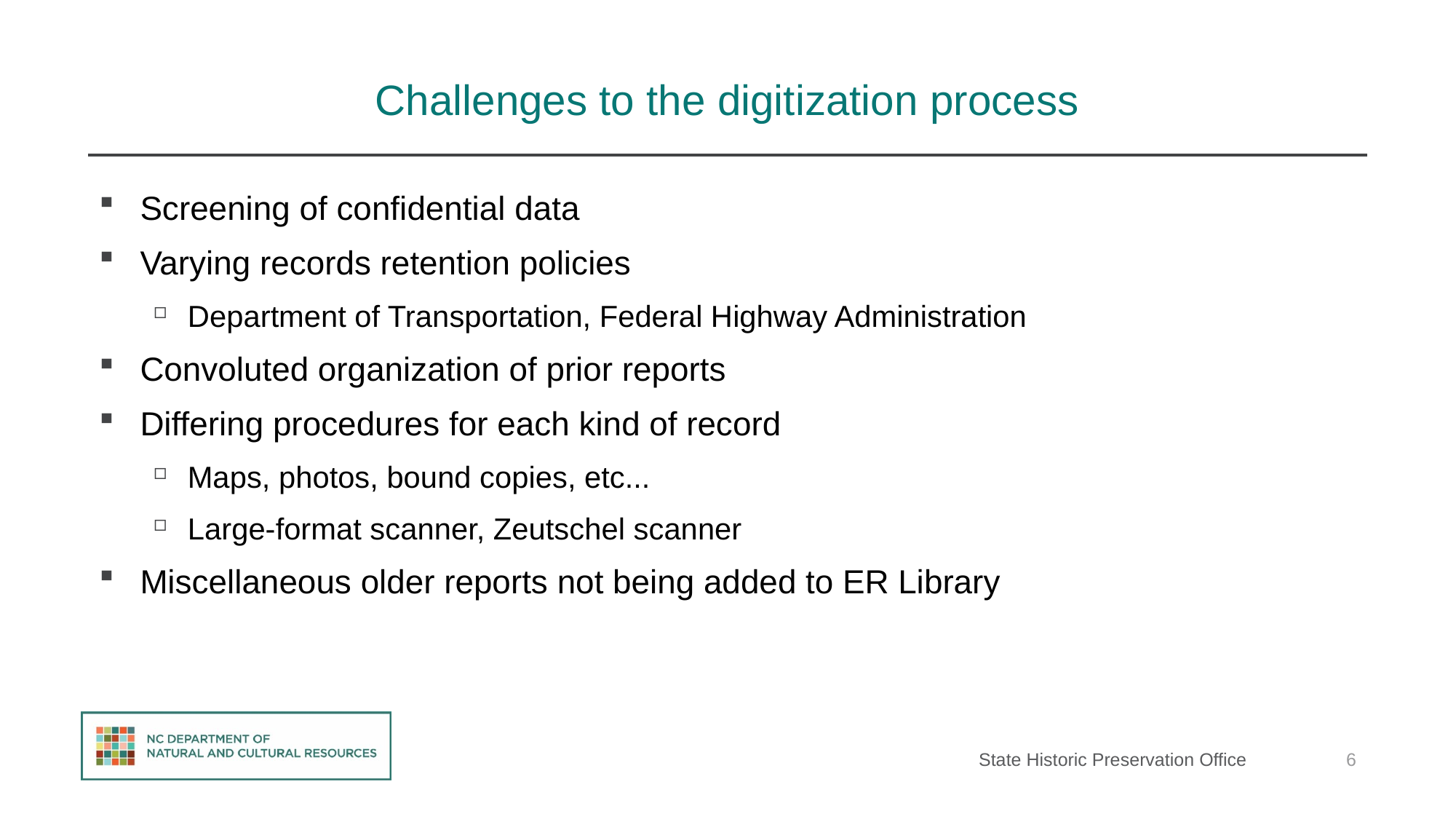

# Challenges to the digitization process
Screening of confidential data
Varying records retention policies
Department of Transportation, Federal Highway Administration
Convoluted organization of prior reports
Differing procedures for each kind of record
Maps, photos, bound copies, etc...
Large-format scanner, Zeutschel scanner
Miscellaneous older reports not being added to ER Library

6